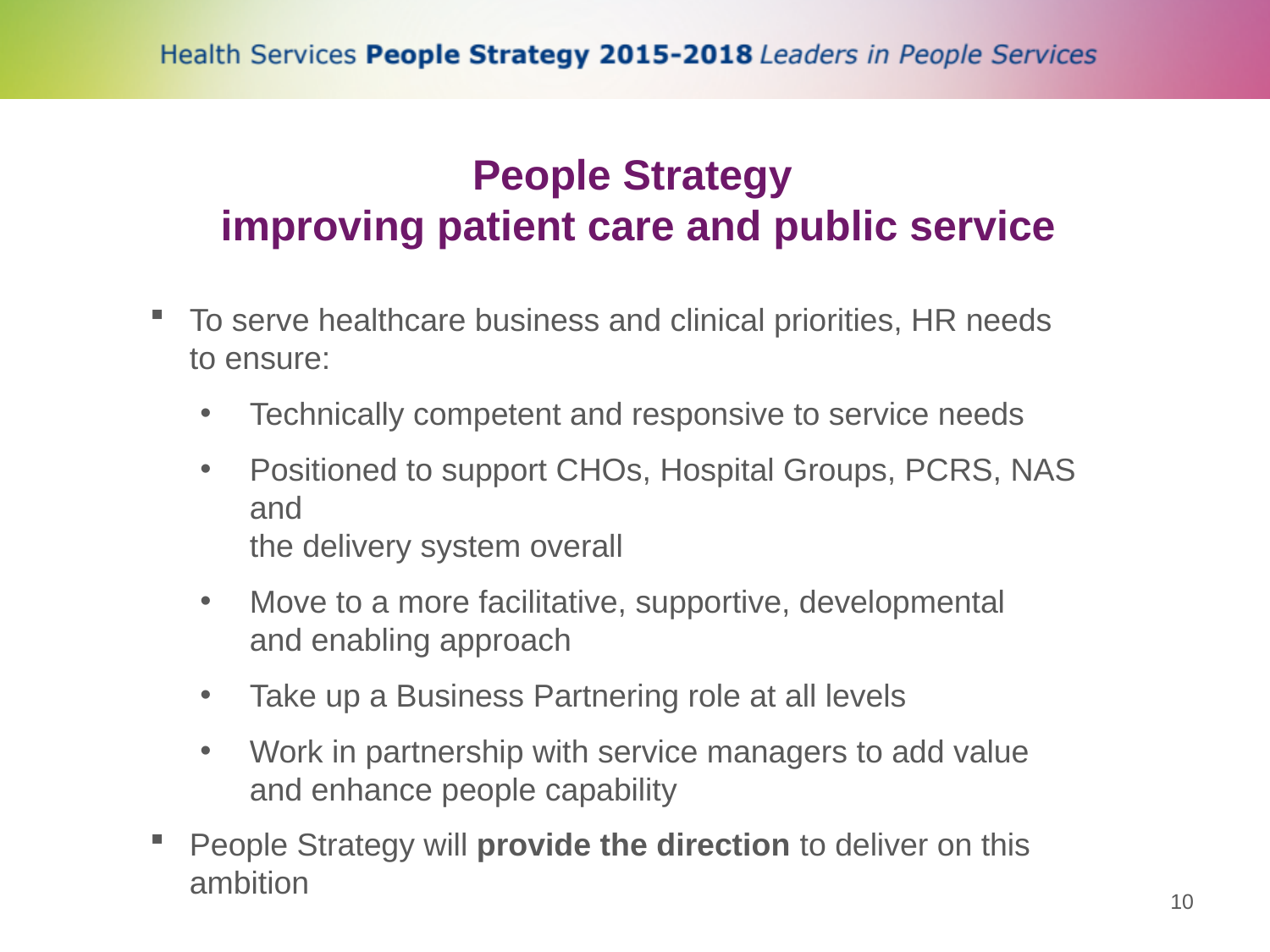

People Strategy
improving patient care and public service
To serve healthcare business and clinical priorities, HR needs
to ensure:
Technically competent and responsive to service needs
Positioned to support CHOs, Hospital Groups, PCRS, NAS and
the delivery system overall
Move to a more facilitative, supportive, developmental
and enabling approach
Take up a Business Partnering role at all levels
Work in partnership with service managers to add value
and enhance people capability
People Strategy will provide the direction to deliver on this ambition
10